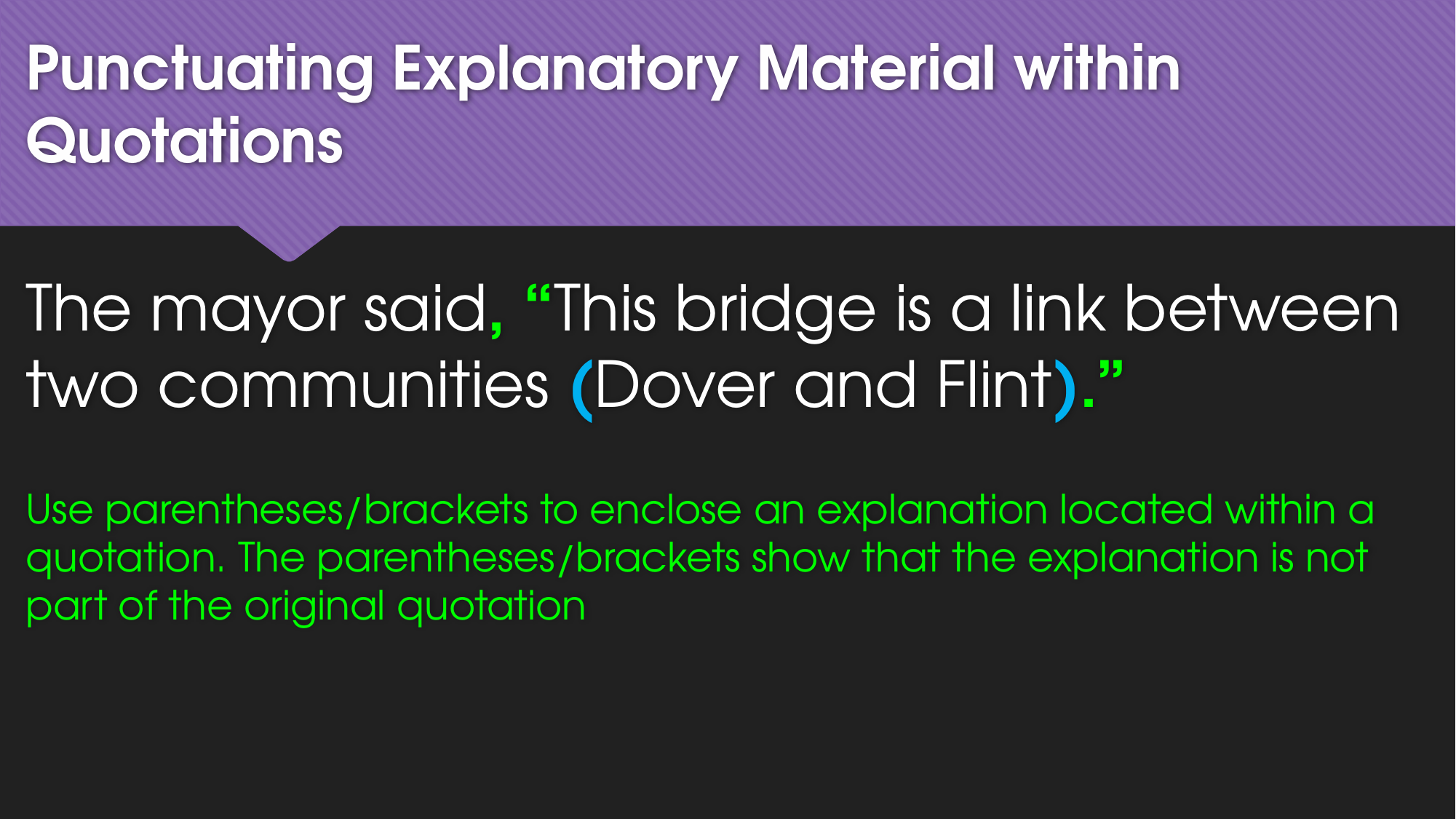

# Punctuating Explanatory Material within Quotations
The mayor said, “This bridge is a link between two communities (Dover and Flint).”

Use parentheses/brackets to enclose an explanation located within a quotation. The parentheses/brackets show that the explanation is not part of the original quotation